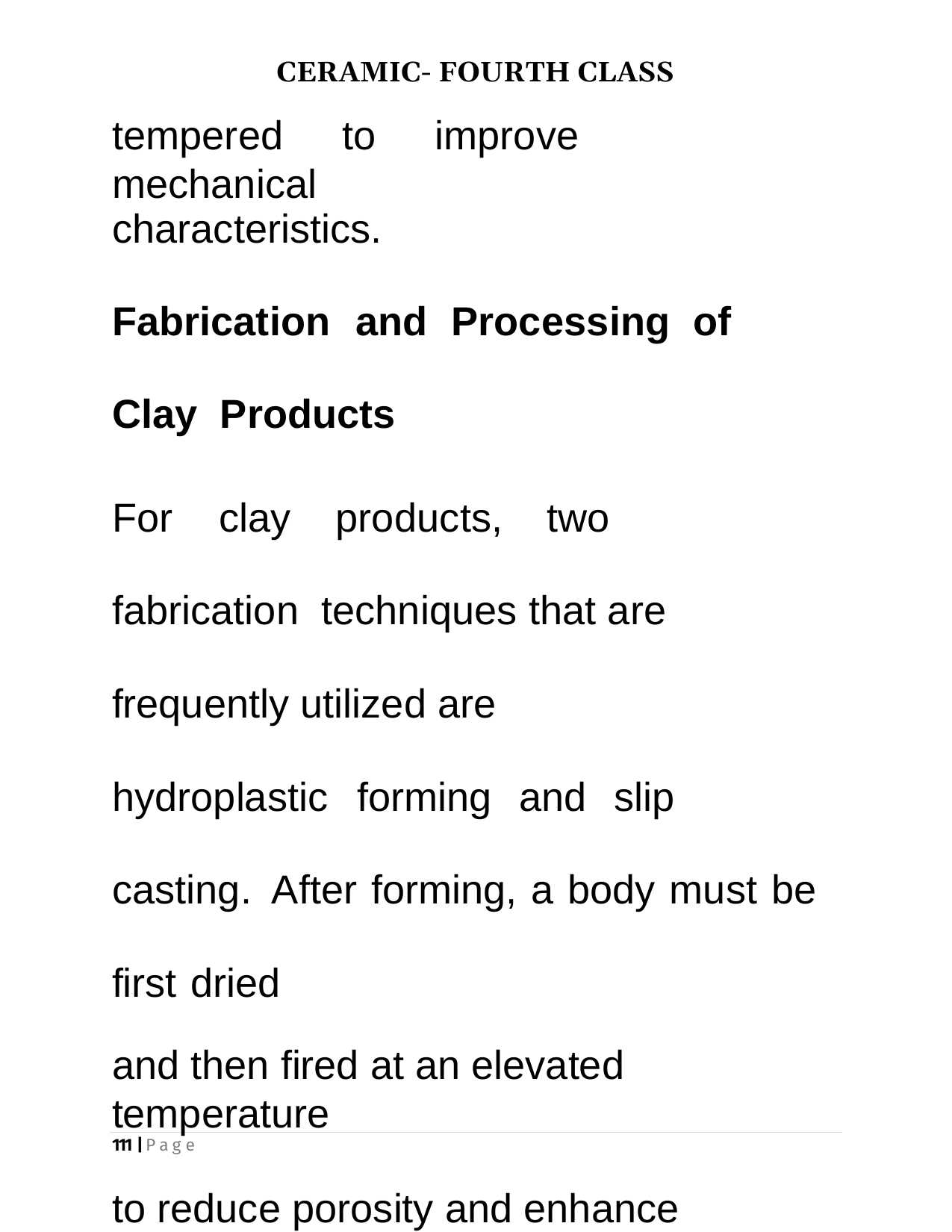

CERAMIC- FOURTH CLASS
# tempered	to	improve	mechanical
characteristics.
Fabrication	and	Processing	of	Clay  Products
For	clay	products,	two	fabrication  techniques that are frequently utilized are
hydroplastic	forming	and	slip	casting.  After forming, a body must be first dried
and then fired at an elevated temperature

to reduce porosity and enhance strength.

111 | P a g e